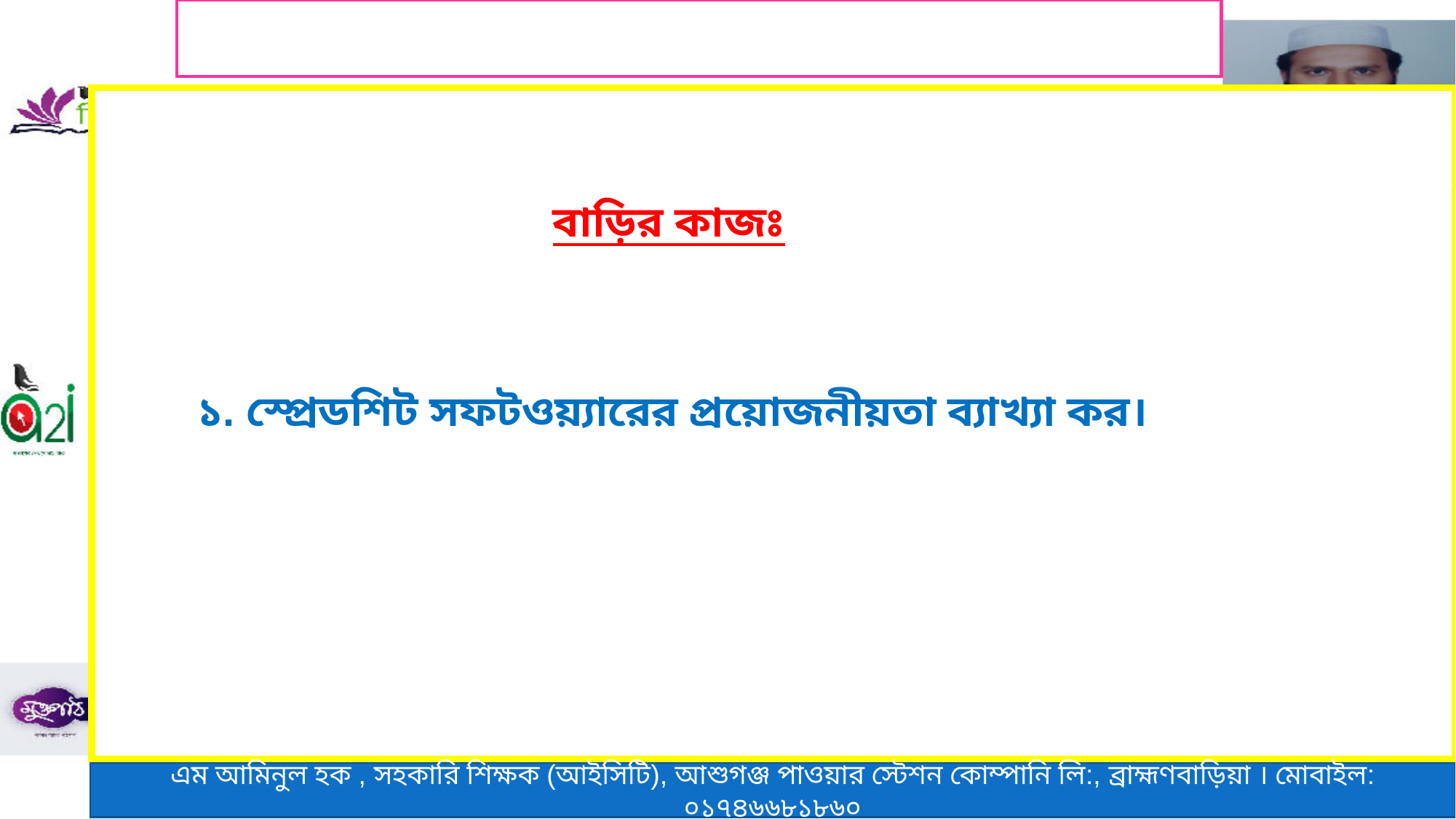

বাড়ির কাজঃ
১. স্প্রেডশিট সফটওয়্যারের প্রয়োজনীয়তা ব্যাখ্যা কর।